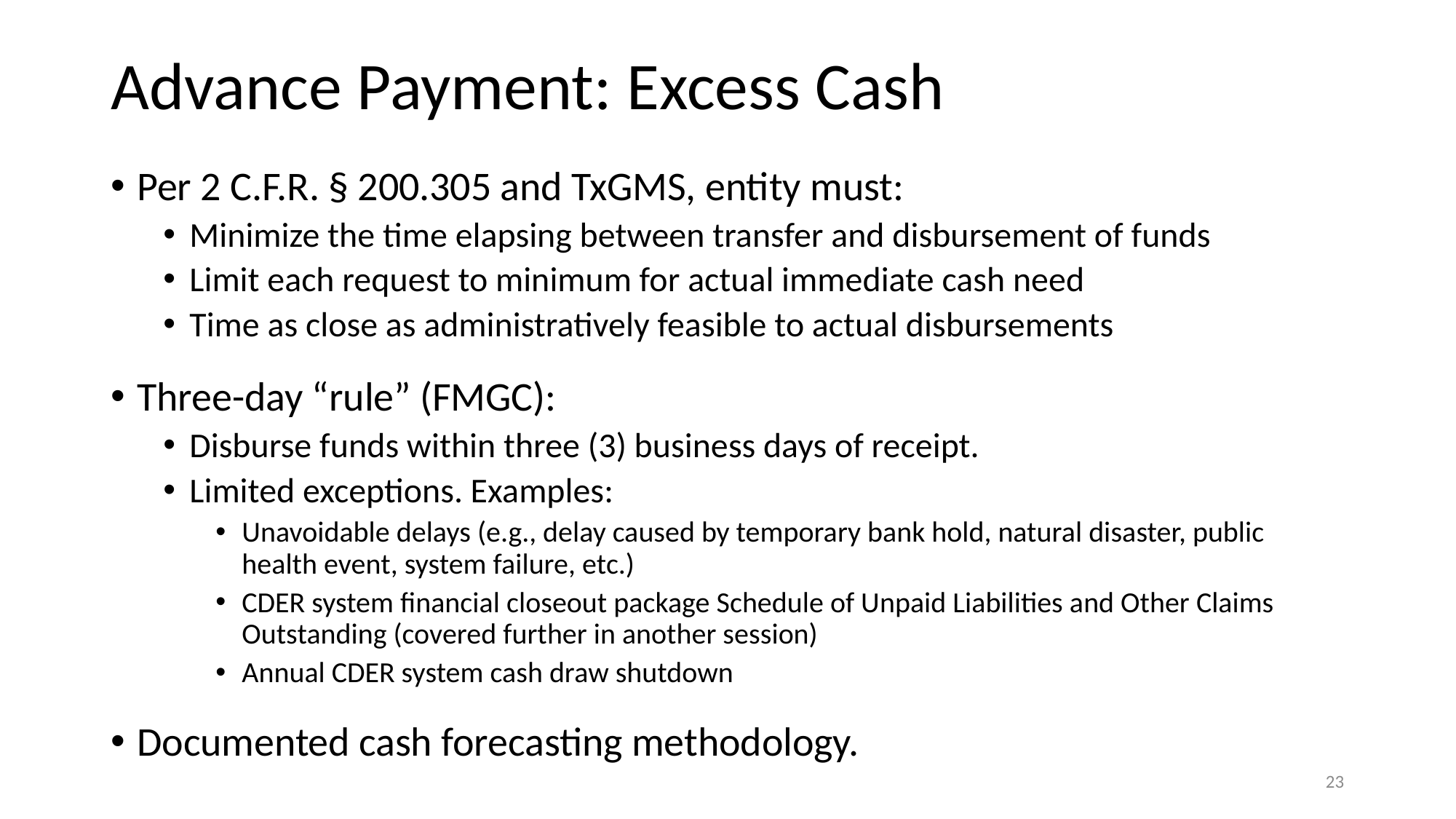

# Advance Payment: Excess Cash
Per 2 C.F.R. § 200.305 and TxGMS, entity must:
Minimize the time elapsing between transfer and disbursement of funds
Limit each request to minimum for actual immediate cash need
Time as close as administratively feasible to actual disbursements
Three-day “rule” (FMGC):
Disburse funds within three (3) business days of receipt.
Limited exceptions. Examples:
Unavoidable delays (e.g., delay caused by temporary bank hold, natural disaster, public health event, system failure, etc.)
CDER system financial closeout package Schedule of Unpaid Liabilities and Other Claims Outstanding (covered further in another session)
Annual CDER system cash draw shutdown
Documented cash forecasting methodology.

23